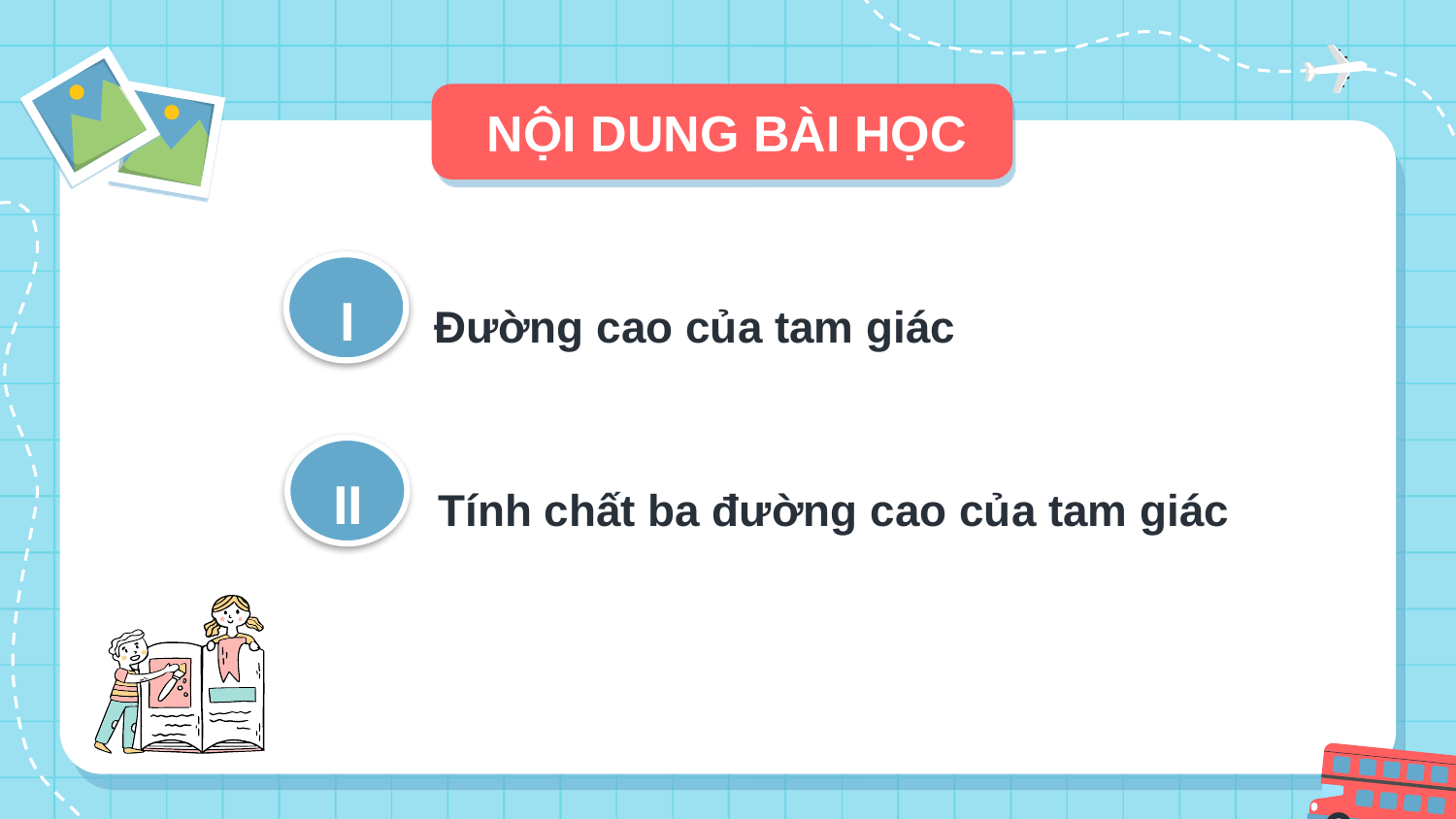

# NỘI DUNG BÀI HỌC

I
Đường cao của tam giác

II
Tính chất ba đường cao của tam giác